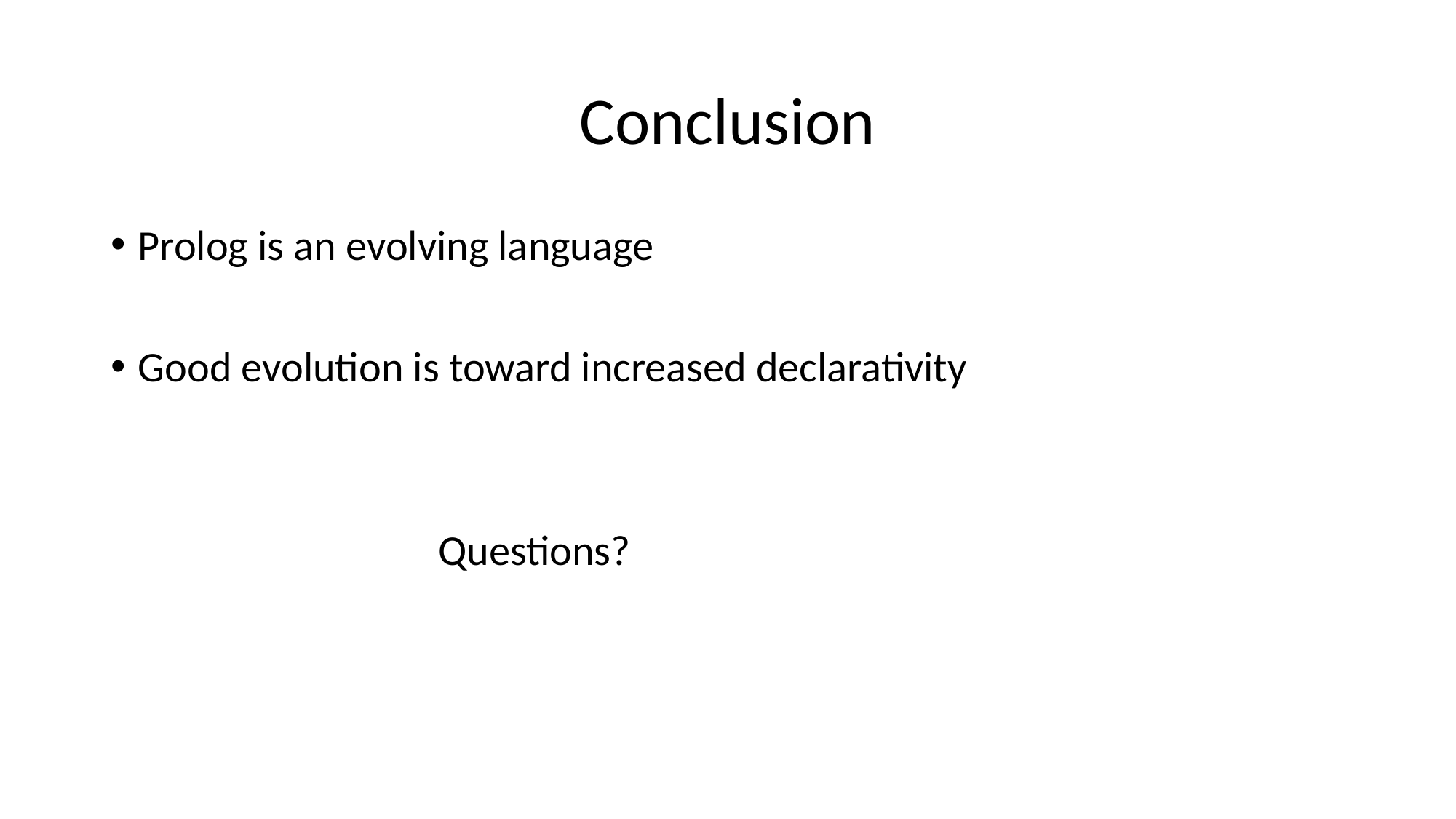

# Conclusion
Prolog is an evolving language

Good evolution is toward increased declarativity

			Questions?